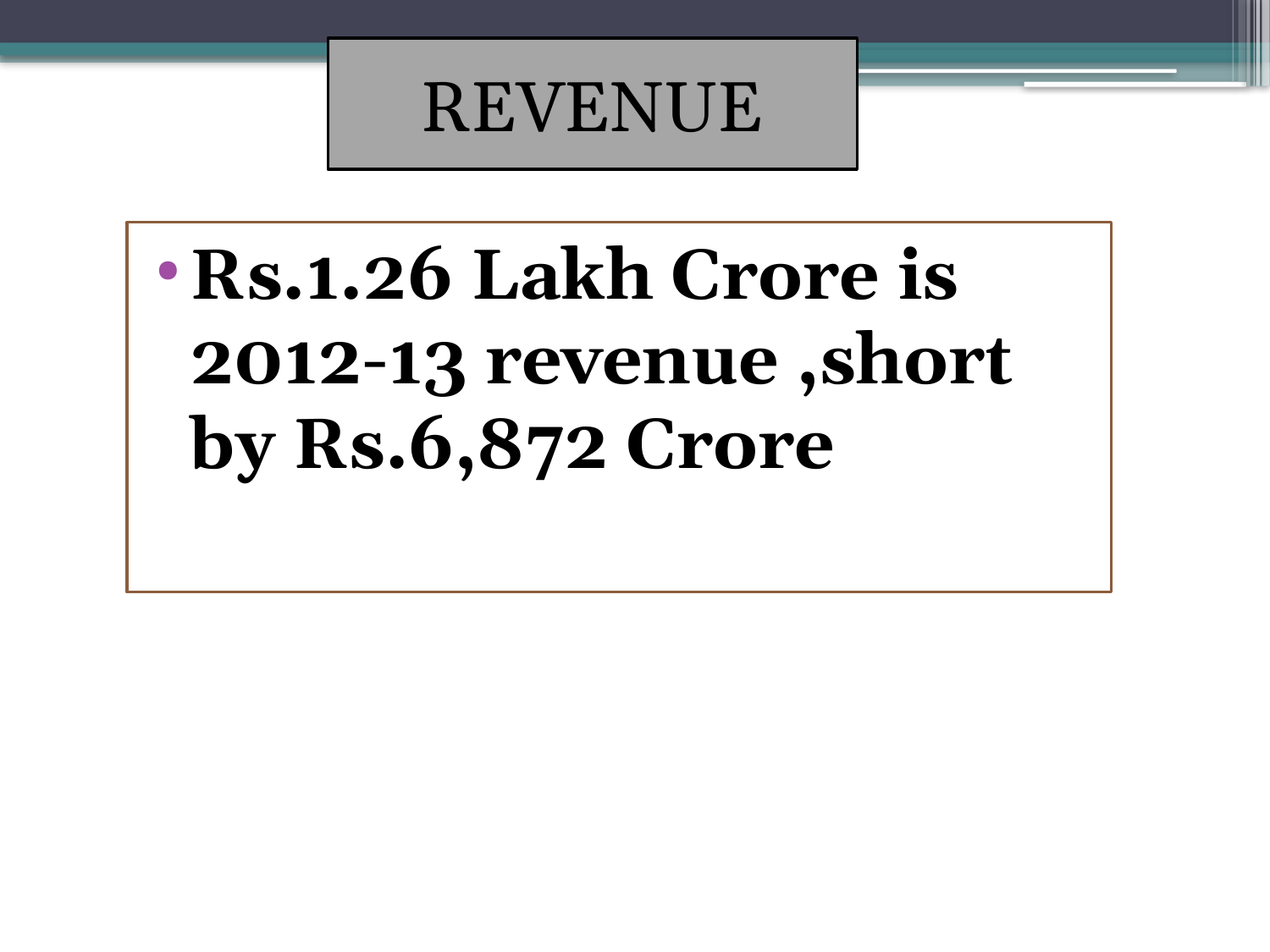

# REVENUE
Rs.1.26 Lakh Crore is 2012-13 revenue ,short by Rs.6,872 Crore